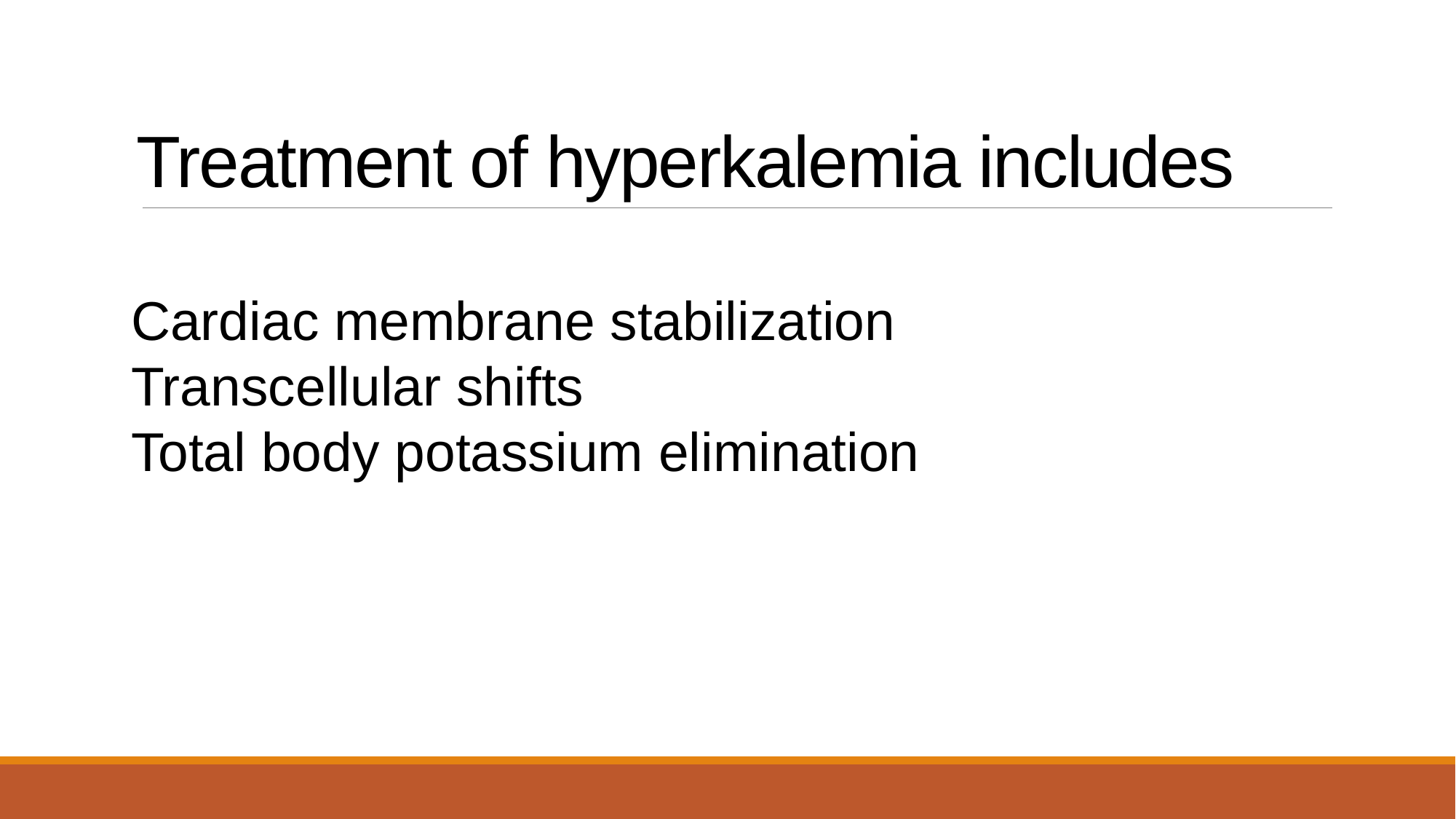

# Treatment of hyperkalemia includes

Cardiac membrane stabilization
Transcellular shifts
Total body potassium elimination